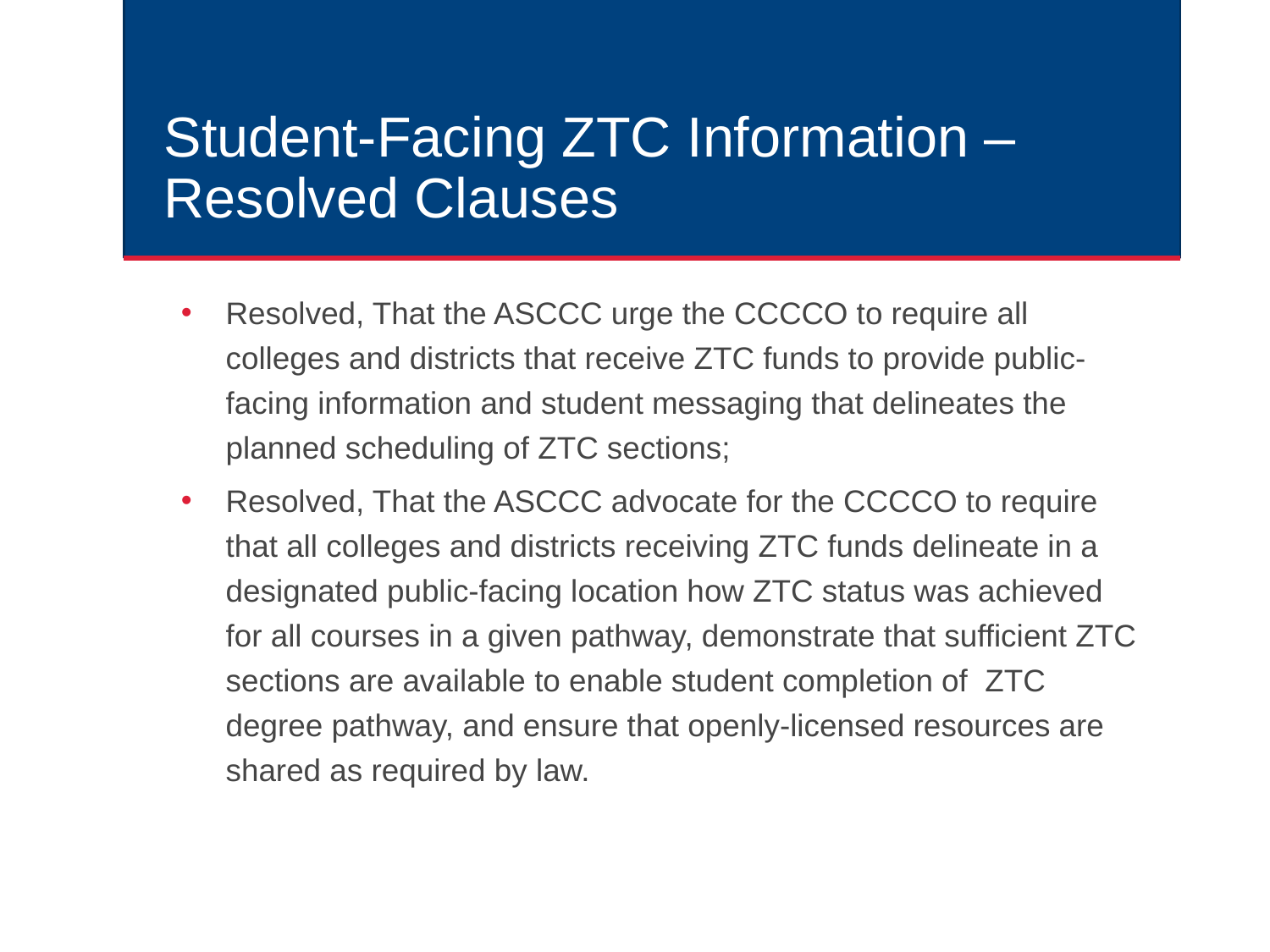

# Student-Facing ZTC Information –Resolved Clauses
Resolved, That the ASCCC urge the CCCCO to require all colleges and districts that receive ZTC funds to provide public-facing information and student messaging that delineates the planned scheduling of ZTC sections;
Resolved, That the ASCCC advocate for the CCCCO to require that all colleges and districts receiving ZTC funds delineate in a designated public-facing location how ZTC status was achieved for all courses in a given pathway, demonstrate that sufficient ZTC sections are available to enable student completion of  ZTC degree pathway, and ensure that openly-licensed resources are shared as required by law.